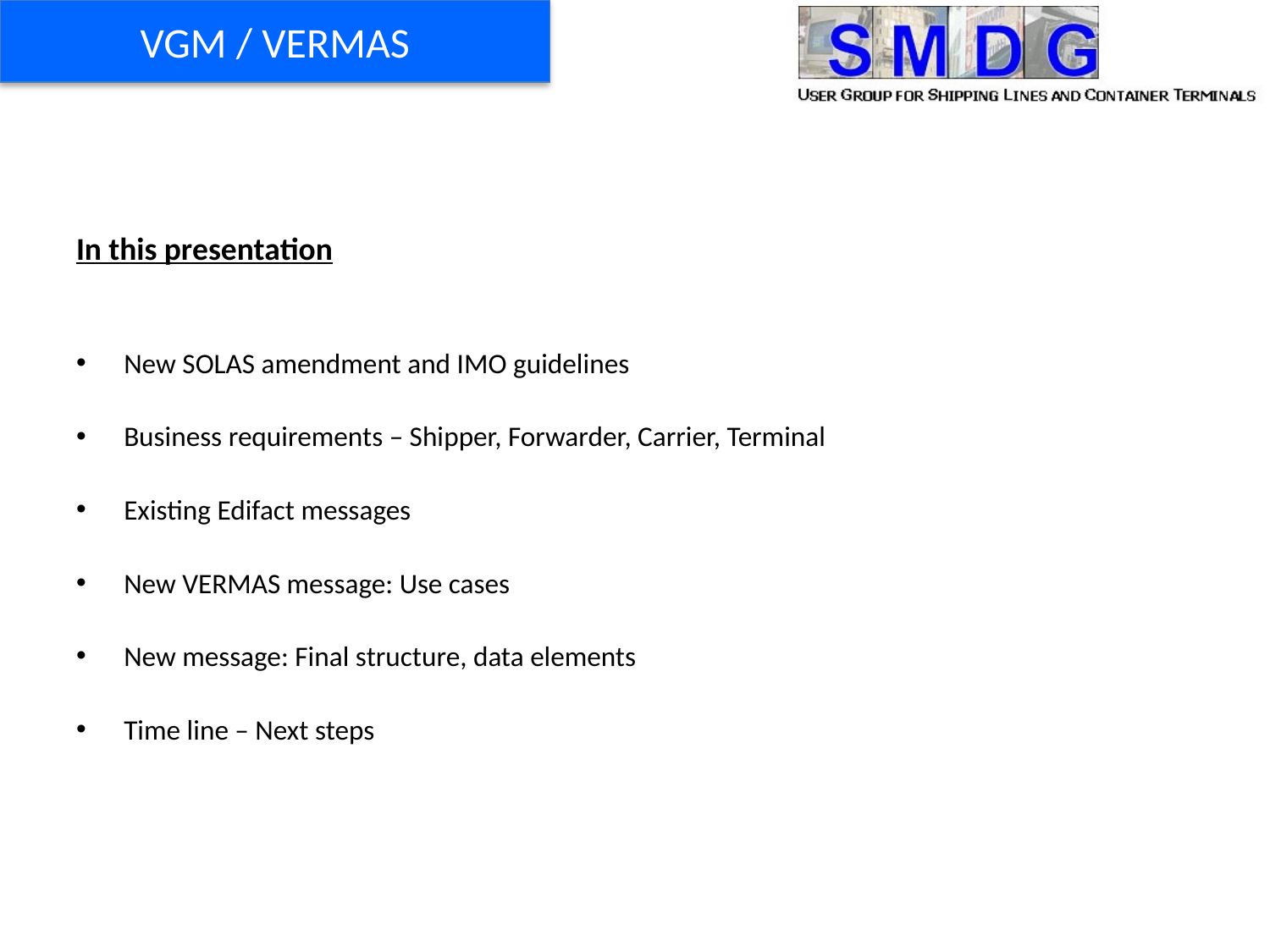

VGM / VERMAS
In this presentation

New SOLAS amendment and IMO guidelines
Business requirements – Shipper, Forwarder, Carrier, Terminal
Existing Edifact messages
New VERMAS message: Use cases
New message: Final structure, data elements
Time line – Next steps